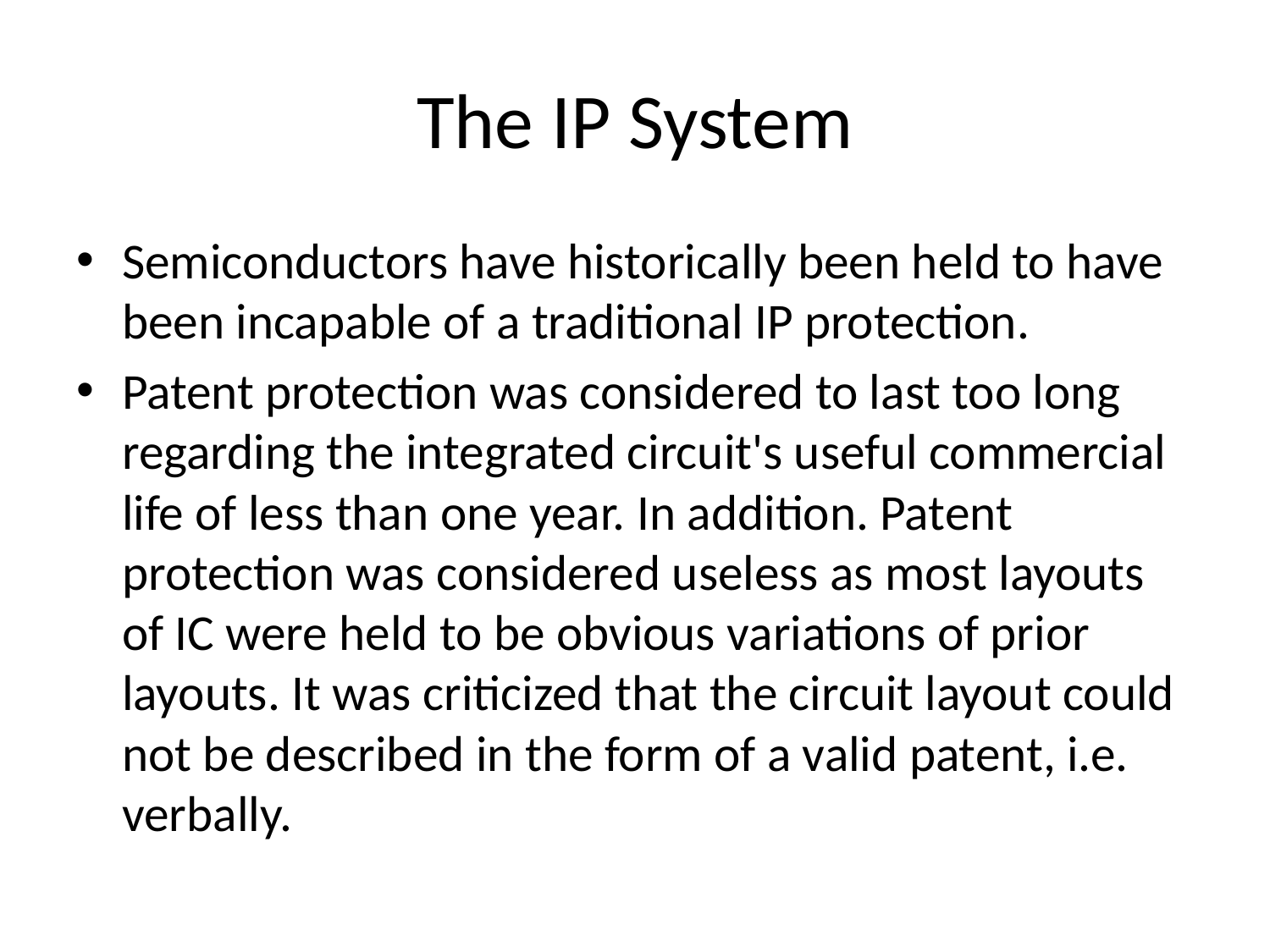

# The IP System
Semiconductors have historically been held to have been incapable of a traditional IP protection.
Patent protection was considered to last too long regarding the integrated circuit's useful commercial life of less than one year. In addition. Patent protection was considered useless as most layouts of IC were held to be obvious variations of prior layouts. It was criticized that the circuit layout could not be described in the form of a valid patent, i.e. verbally.